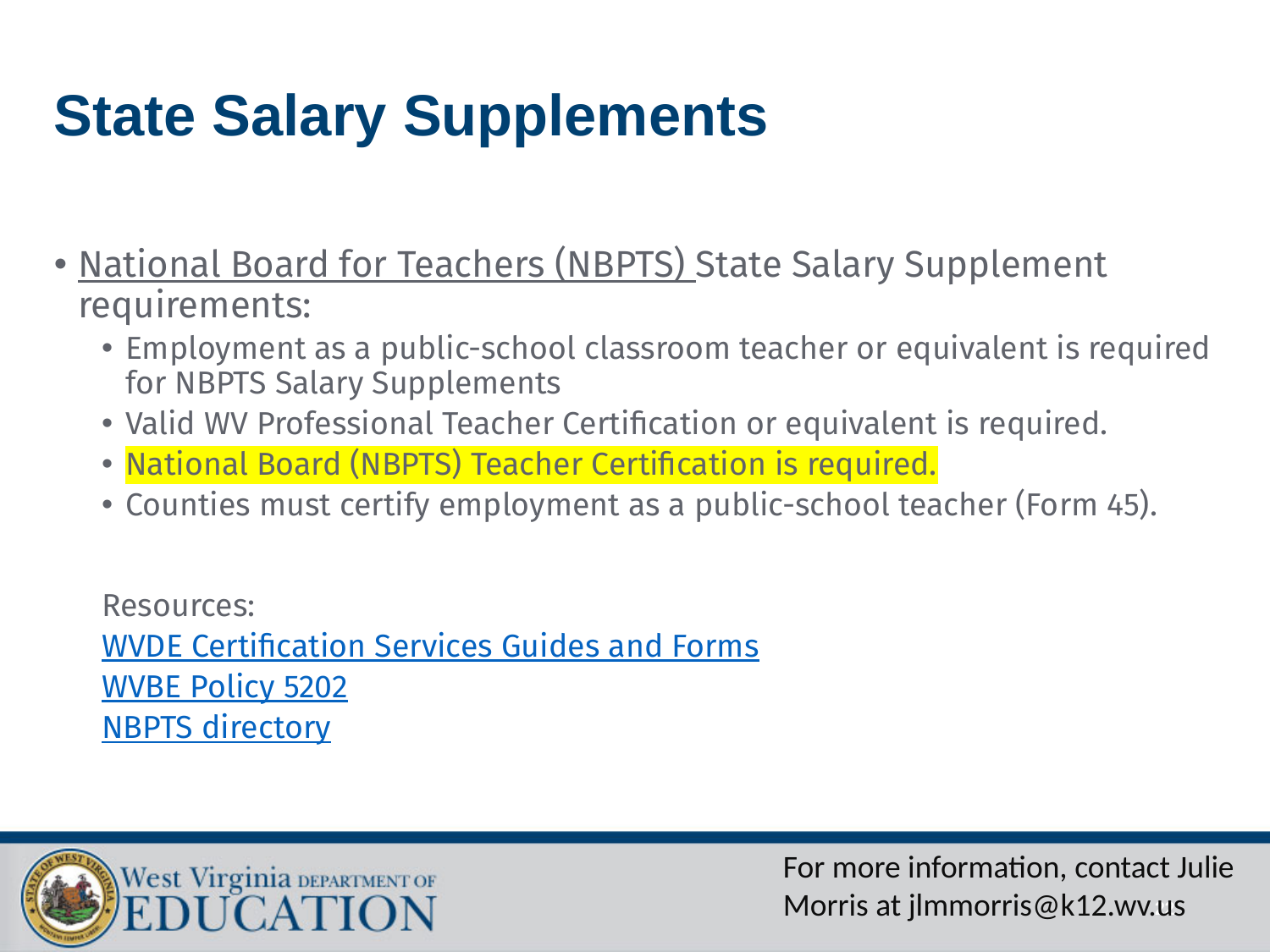

# State Salary Supplements
National Board for Teachers (NBPTS) State Salary Supplement requirements:
Employment as a public-school classroom teacher or equivalent is required for NBPTS Salary Supplements
Valid WV Professional Teacher Certification or equivalent is required.
National Board (NBPTS) Teacher Certification is required.
Counties must certify employment as a public-school teacher (Form 45).

Resources:
WVDE Certification Services Guides and Forms
WVBE Policy 5202
NBPTS directory

For more information, contact Julie Morris at jlmmorris@k12.wv.us
22